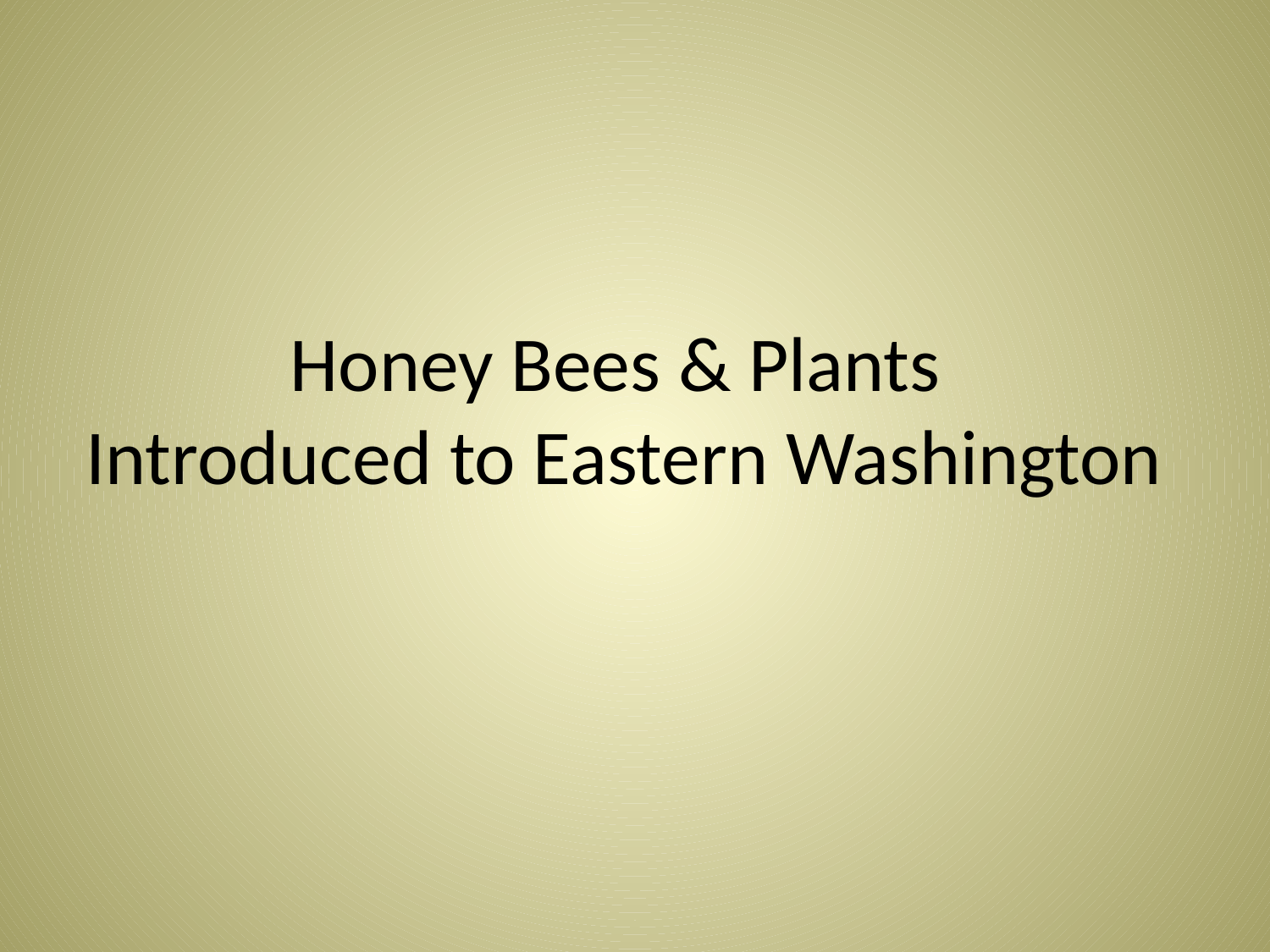

# Honey Bees & Plants Introduced to Eastern Washington